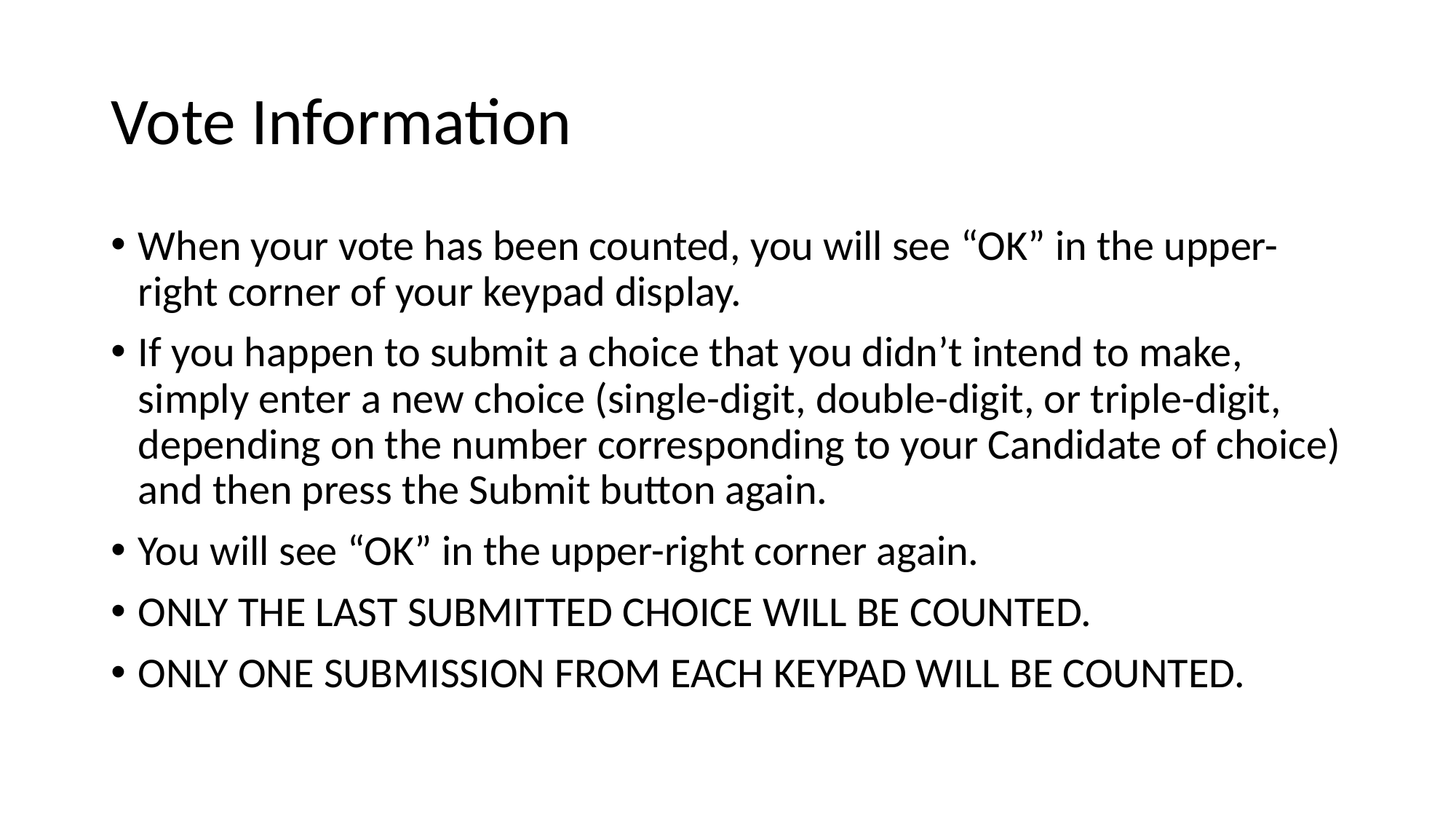

# Vote Information
When your vote has been counted, you will see “OK” in the upper-right corner of your keypad display.
If you happen to submit a choice that you didn’t intend to make, simply enter a new choice (single-digit, double-digit, or triple-digit, depending on the number corresponding to your Candidate of choice) and then press the Submit button again.
You will see “OK” in the upper-right corner again.
ONLY THE LAST SUBMITTED CHOICE WILL BE COUNTED.
ONLY ONE SUBMISSION FROM EACH KEYPAD WILL BE COUNTED.